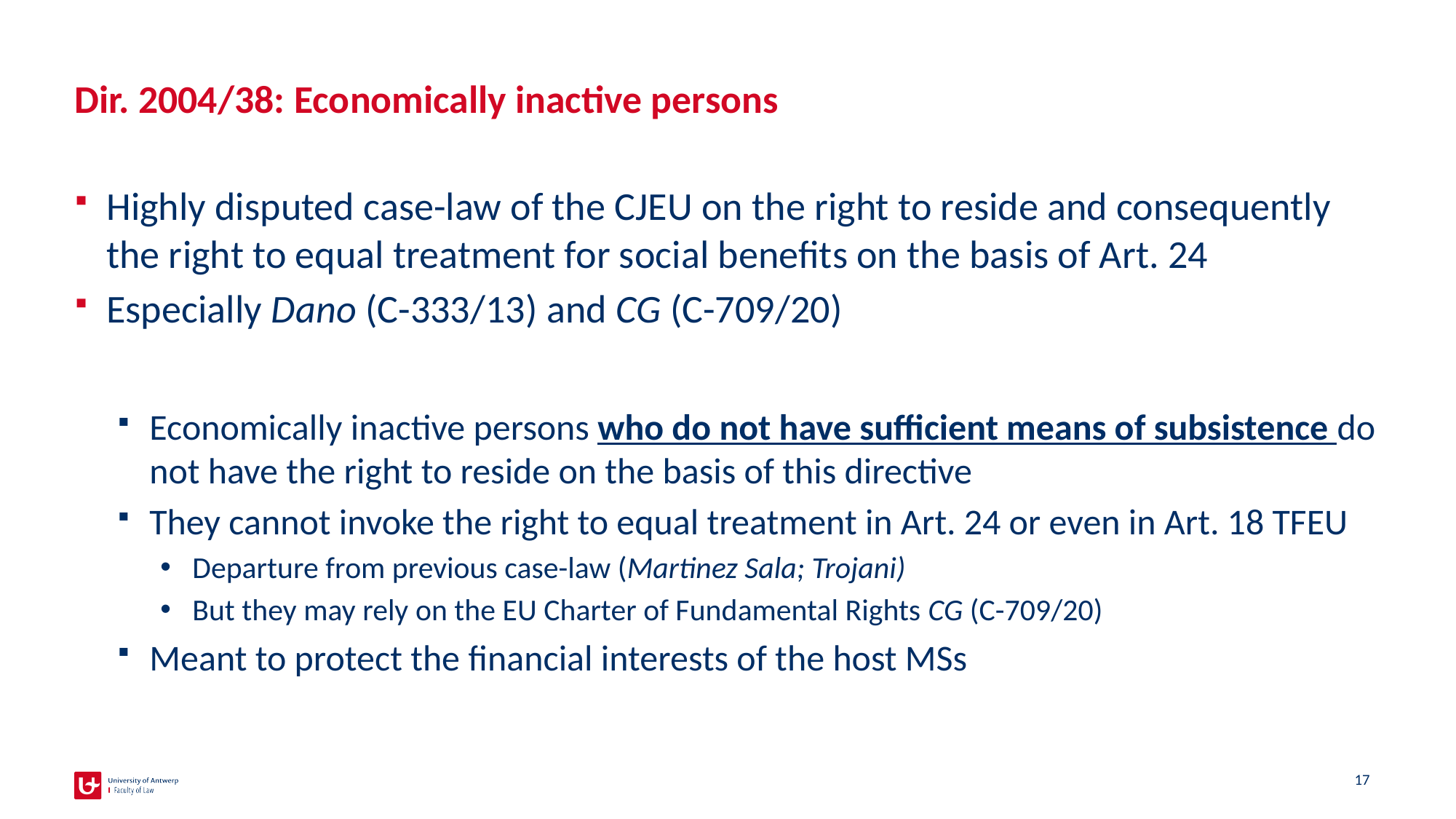

# Dir. 2004/38: Economically inactive persons
Highly disputed case-law of the CJEU on the right to reside and consequently the right to equal treatment for social benefits on the basis of Art. 24
Especially Dano (C-333/13) and CG (C-709/20)

Economically inactive persons who do not have sufficient means of subsistence do not have the right to reside on the basis of this directive
They cannot invoke the right to equal treatment in Art. 24 or even in Art. 18 TFEU
Departure from previous case-law (Martinez Sala; Trojani)
But they may rely on the EU Charter of Fundamental Rights CG (C-709/20)
Meant to protect the financial interests of the host MSs

17